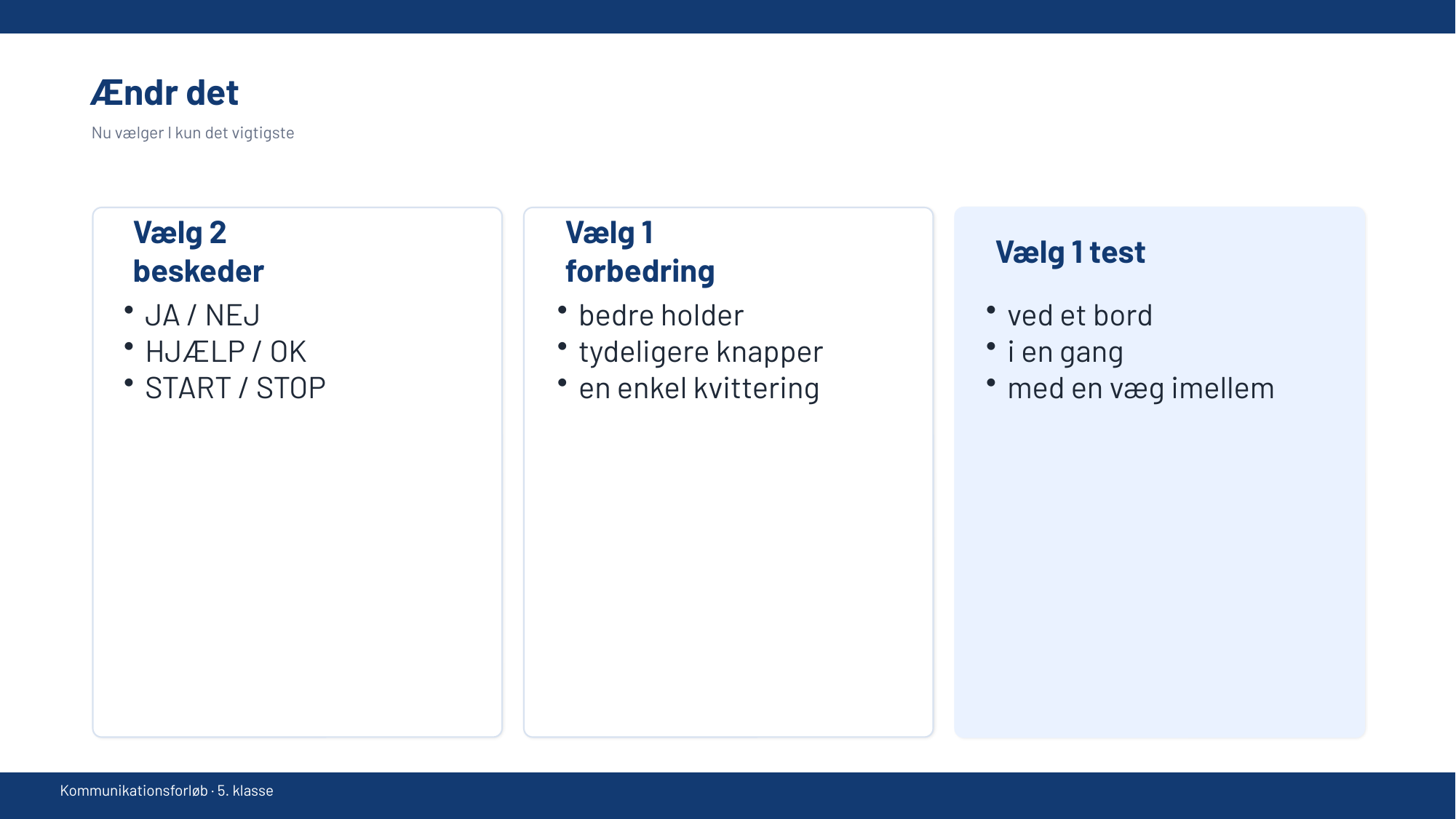

Ændr det
Nu vælger I kun det vigtigste

Vælg 2 beskeder
Vælg 1 forbedring
Vælg 1 test
JA / NEJ
HJÆLP / OK
START / STOP
bedre holder
tydeligere knapper
en enkel kvittering
ved et bord
i en gang
med en væg imellem

Kommunikationsforløb · 5. klasse